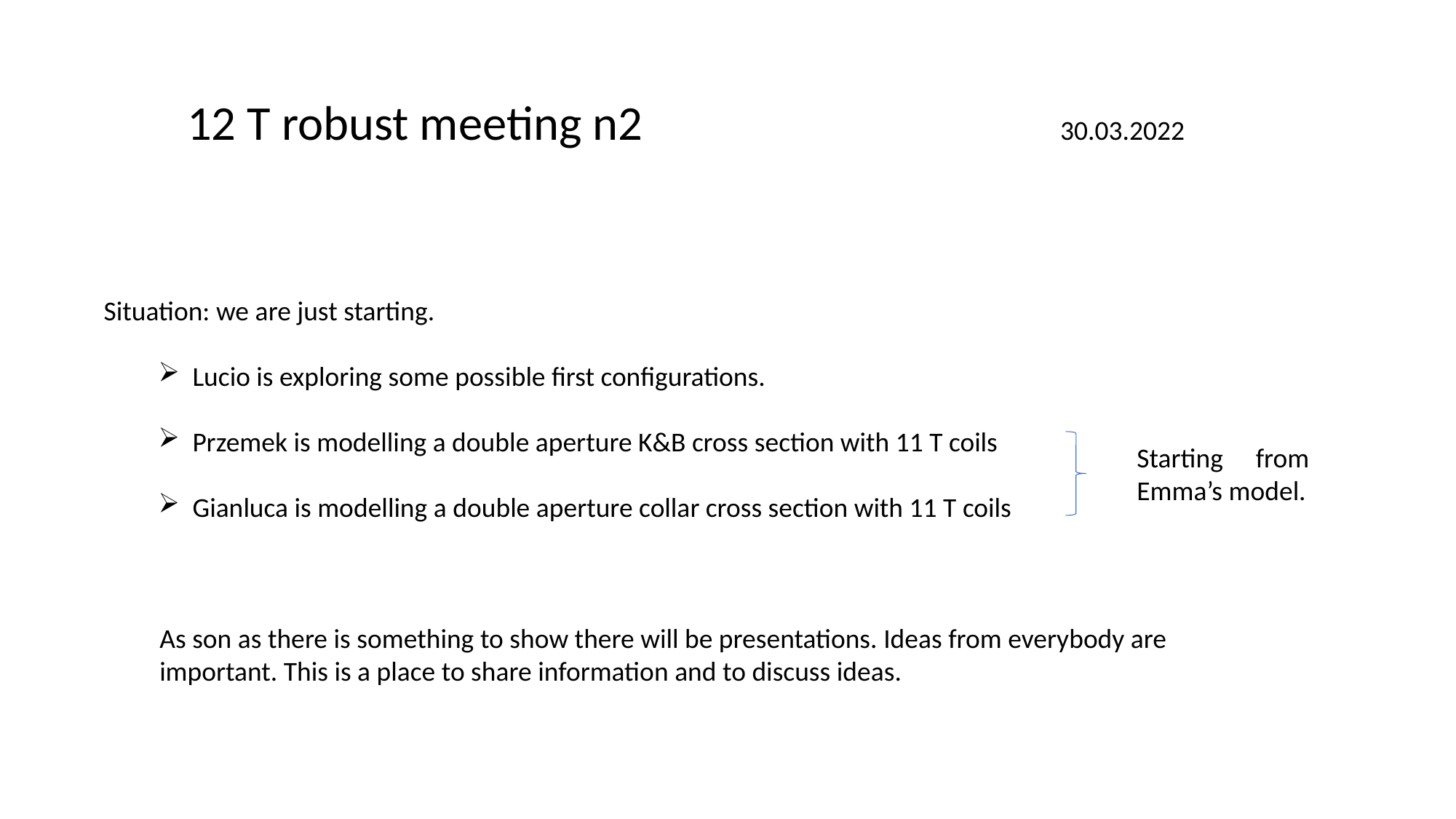

12 T robust meeting n2				30.03.2022
Situation: we are just starting.

Lucio is exploring some possible first configurations.

Przemek is modelling a double aperture K&B cross section with 11 T coils

Gianluca is modelling a double aperture collar cross section with 11 T coils

Starting from Emma’s model.
As son as there is something to show there will be presentations. Ideas from everybody are important. This is a place to share information and to discuss ideas.